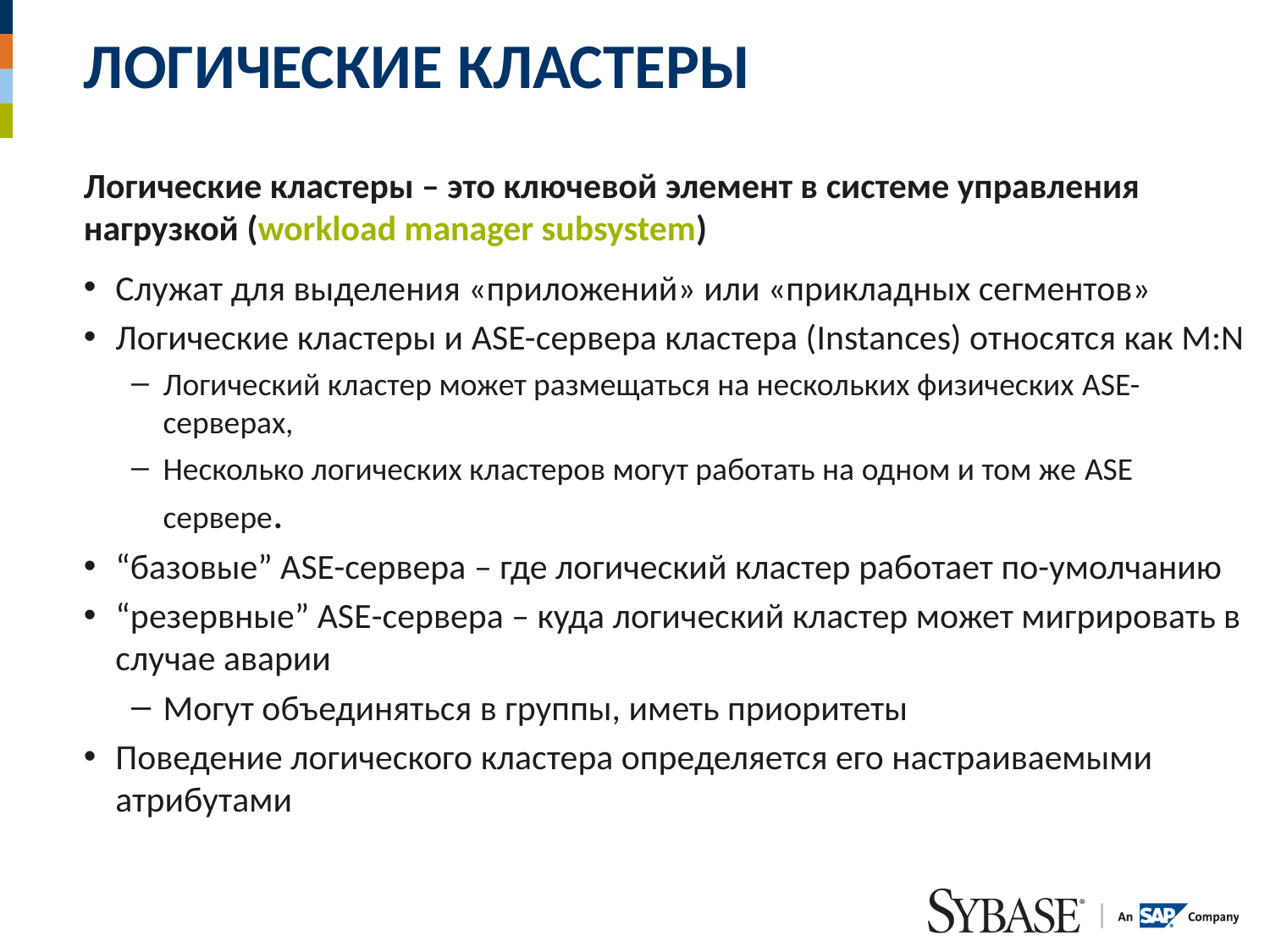

# Логические кластеры
Логические кластеры – это ключевой элемент в системе управления нагрузкой (workload manager subsystem)
Служат для выделения «приложений» или «прикладных сегментов»
Логические кластеры и ASE-сервера кластера (Instances) относятся как M:N
Логический кластер может размещаться на нескольких физических ASE-серверах,
Несколько логических кластеров могут работать на одном и том же ASE сервере.
“базовые” ASE-сервера – где логический кластер работает по-умолчанию
“резервные” ASE-сервера – куда логический кластер может мигрировать в случае аварии
Могут объединяться в группы, иметь приоритеты
Поведение логического кластера определяется его настраиваемыми атрибутами